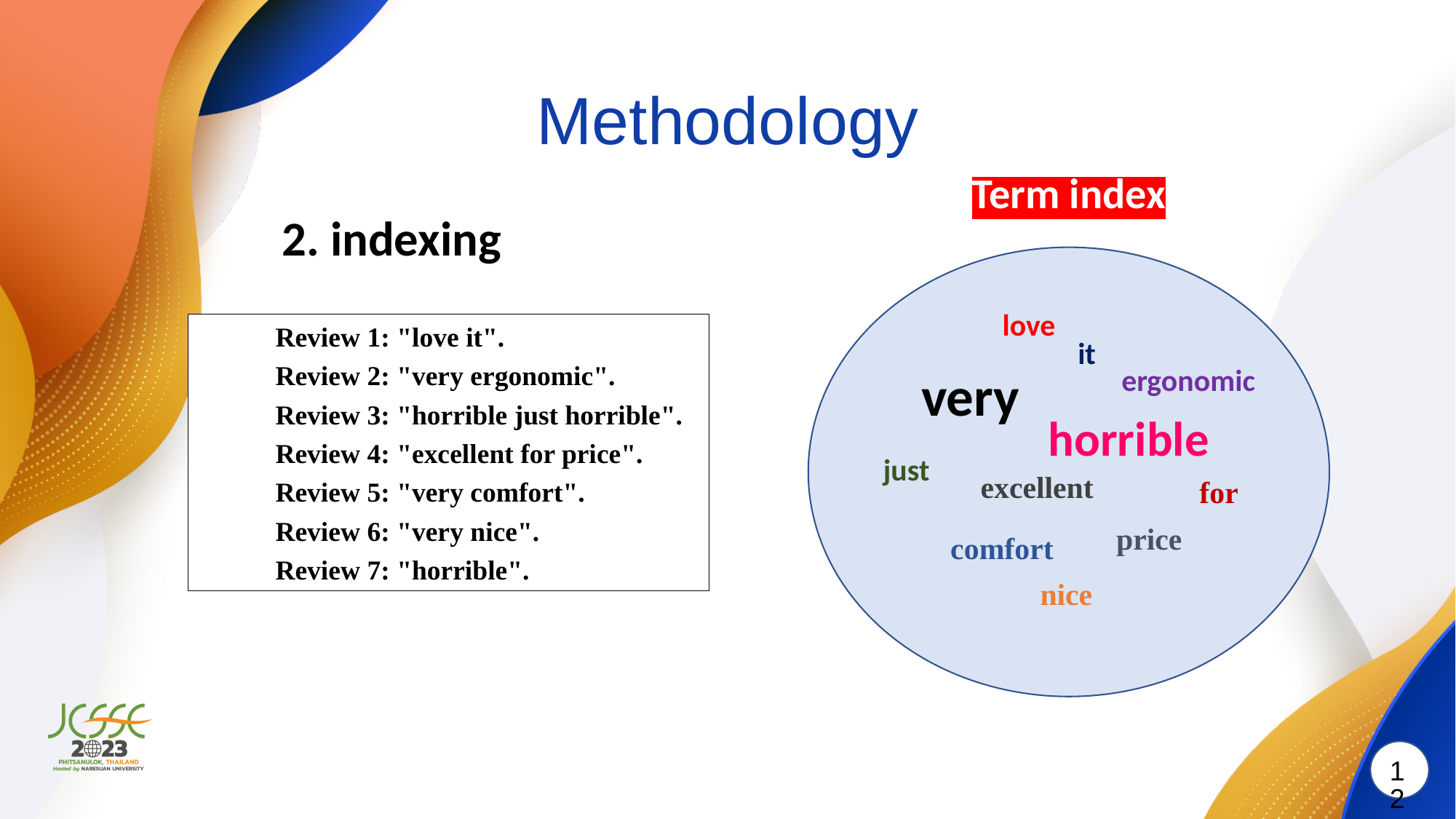

# Methodology
2. indexing
Term index

love
Review 1: "love it".
Review 2: "very ergonomic".
Review 3: "horrible just horrible".
Review 4: "excellent for price".
Review 5: "very comfort".
Review 6: "very nice".
Review 7: "horrible".
it
very
ergonomic
horrible
just
excellent
for
price
comfort
nice